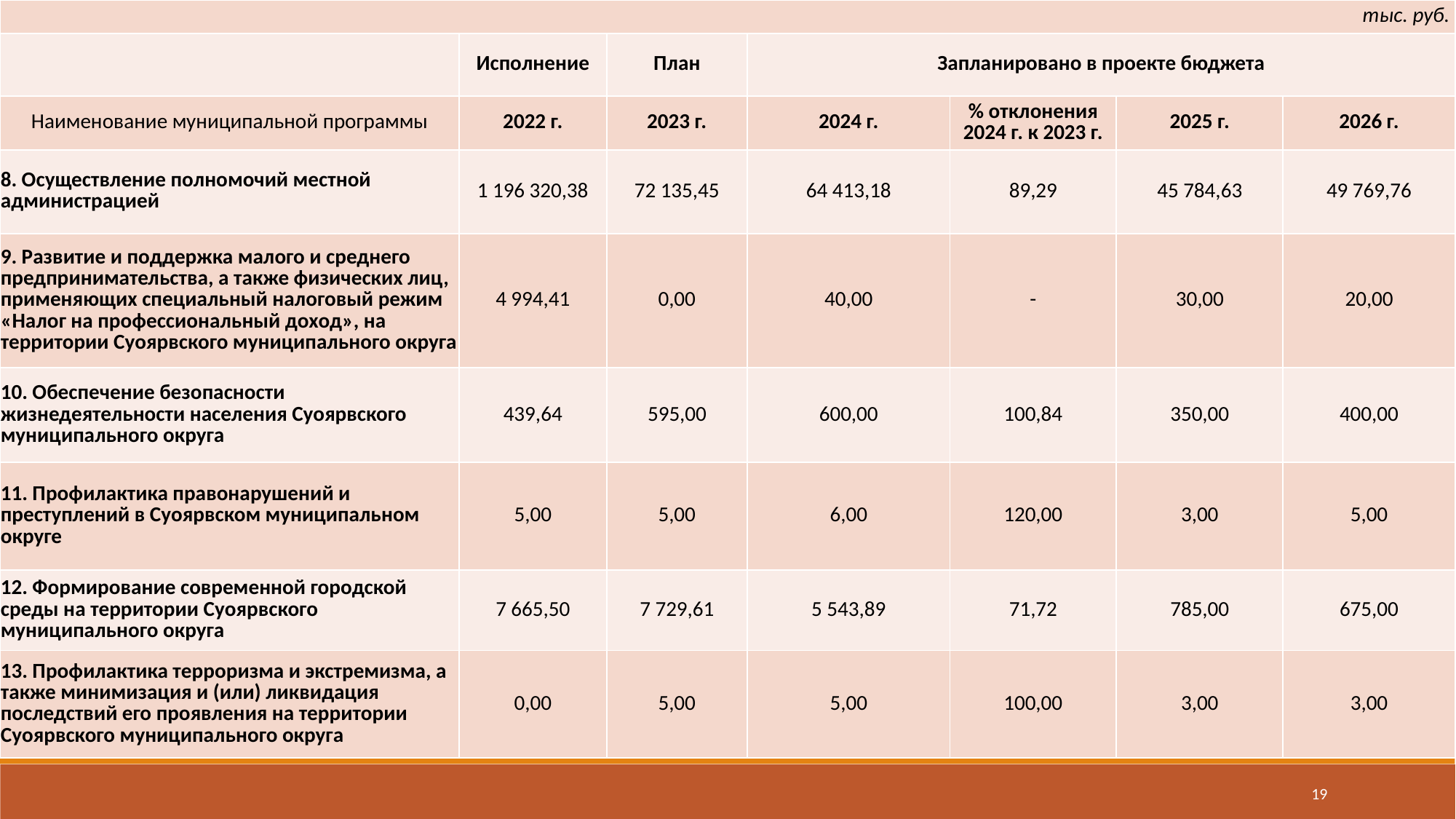

| тыс. руб. |  |  |  |  |  |  |
| --- | --- | --- | --- | --- | --- | --- |
|  | Исполнение | План | Запланировано в проекте бюджета |  |  |  |
| Наименование муниципальной программы | 2022 г. | 2023 г. | 2024 г. | % отклонения 2024 г. к 2023 г. | 2025 г. | 2026 г. |
| 8. Осуществление полномочий местной администрацией | 1 196 320,38 | 72 135,45 | 64 413,18 | 89,29 | 45 784,63 | 49 769,76 |
| 9. Развитие и поддержка малого и среднего предпринимательства, а также физических лиц, применяющих специальный налоговый режим «Налог на профессиональный доход», на территории Суоярвского муниципального округа | 4 994,41 | 0,00 | 40,00 | - | 30,00 | 20,00 |
| 10. Обеспечение безопасности жизнедеятельности населения Суоярвского муниципального округа | 439,64 | 595,00 | 600,00 | 100,84 | 350,00 | 400,00 |
| 11. Профилактика правонарушений и преступлений в Суоярвском муниципальном округе | 5,00 | 5,00 | 6,00 | 120,00 | 3,00 | 5,00 |
| 12. Формирование современной городской среды на территории Суоярвского муниципального округа | 7 665,50 | 7 729,61 | 5 543,89 | 71,72 | 785,00 | 675,00 |
| 13. Профилактика терроризма и экстремизма, а также минимизация и (или) ликвидация последствий его проявления на территории Суоярвского муниципального округа | 0,00 | 5,00 | 5,00 | 100,00 | 3,00 | 3,00 |
19